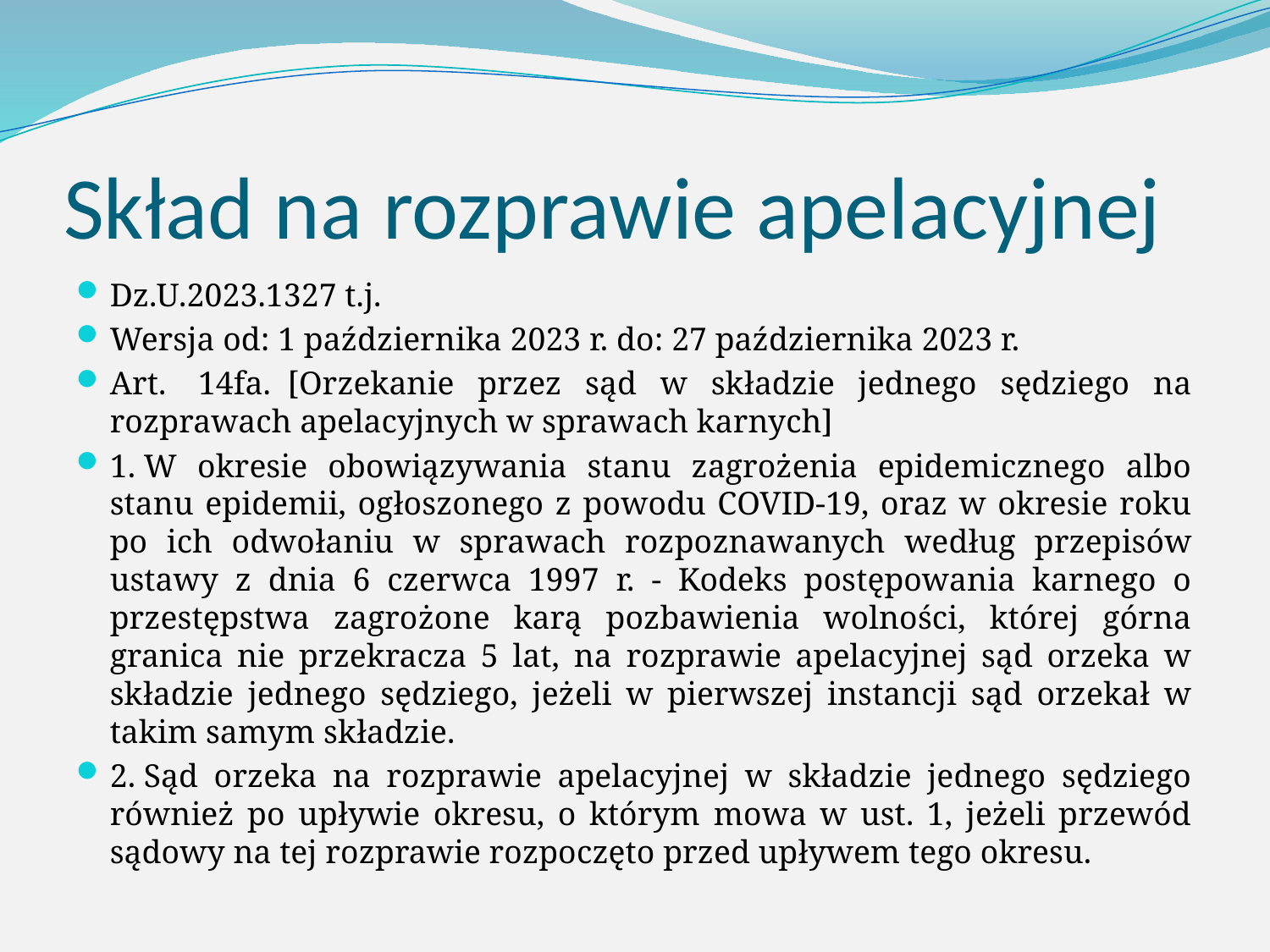

# Skład na rozprawie apelacyjnej
Dz.U.2023.1327 t.j.
Wersja od: 1 października 2023 r. do: 27 października 2023 r.
Art.  14fa.  [Orzekanie przez sąd w składzie jednego sędziego na rozprawach apelacyjnych w sprawach karnych]
1. W okresie obowiązywania stanu zagrożenia epidemicznego albo stanu epidemii, ogłoszonego z powodu COVID-19, oraz w okresie roku po ich odwołaniu w sprawach rozpoznawanych według przepisów ustawy z dnia 6 czerwca 1997 r. - Kodeks postępowania karnego o przestępstwa zagrożone karą pozbawienia wolności, której górna granica nie przekracza 5 lat, na rozprawie apelacyjnej sąd orzeka w składzie jednego sędziego, jeżeli w pierwszej instancji sąd orzekał w takim samym składzie.
2. Sąd orzeka na rozprawie apelacyjnej w składzie jednego sędziego również po upływie okresu, o którym mowa w ust. 1, jeżeli przewód sądowy na tej rozprawie rozpoczęto przed upływem tego okresu.